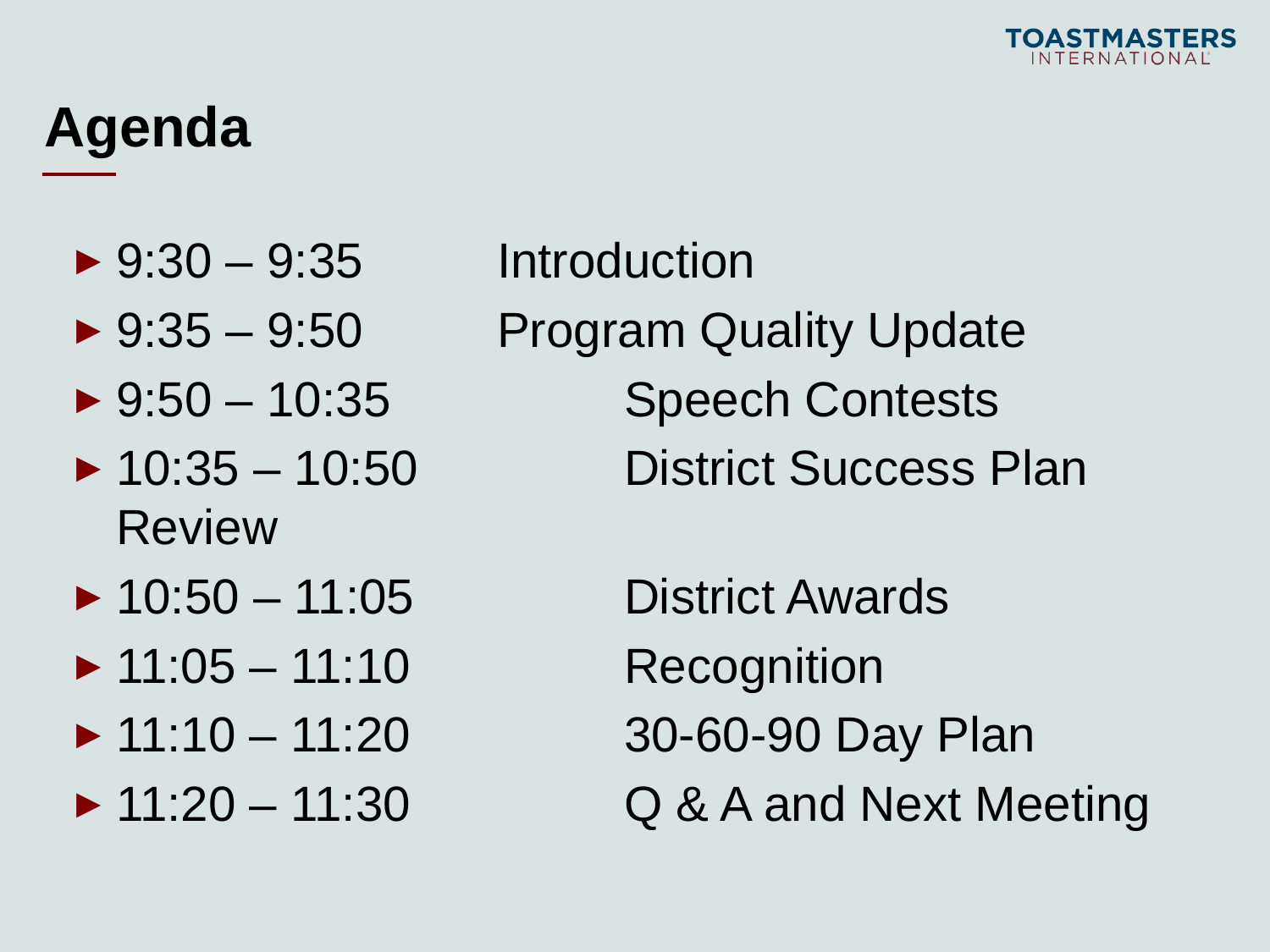

# Agenda
9:30 – 9:35		Introduction
9:35 – 9:50		Program Quality Update
9:50 – 10:35     		Speech Contests
10:35 – 10:50		District Success Plan Review
10:50 – 11:05		District Awards
11:05 – 11:10		Recognition
11:10 – 11:20       	30-60-90 Day Plan
11:20 – 11:30        	Q & A and Next Meeting